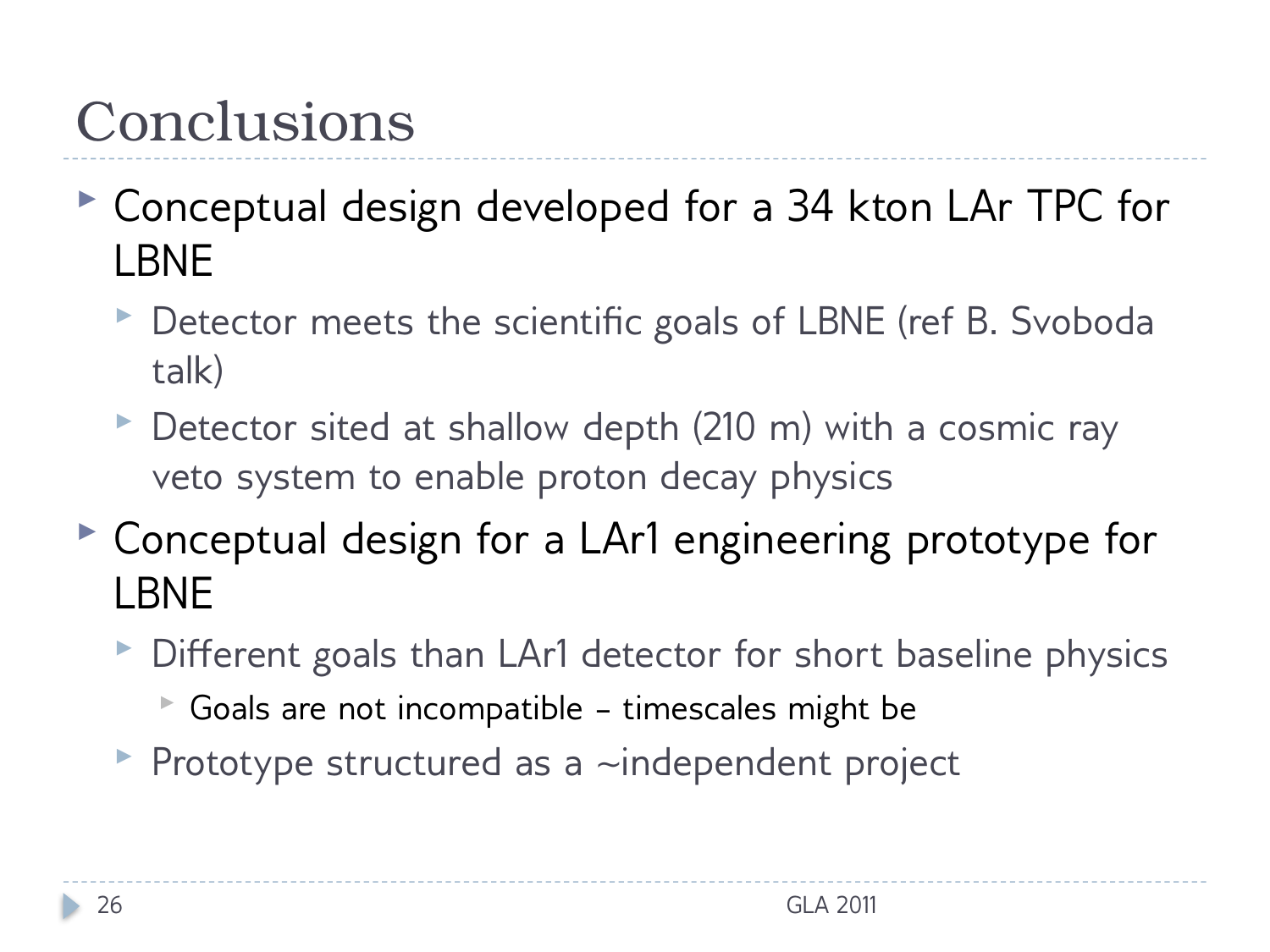

# Conclusions
Conceptual design developed for a 34 kton LAr TPC for LBNE
Detector meets the scientific goals of LBNE (ref B. Svoboda talk)
Detector sited at shallow depth (210 m) with a cosmic ray veto system to enable proton decay physics
Conceptual design for a LAr1 engineering prototype for LBNE
Different goals than LAr1 detector for short baseline physics
Goals are not incompatible – timescales might be
Prototype structured as a ~independent project
26
GLA 2011